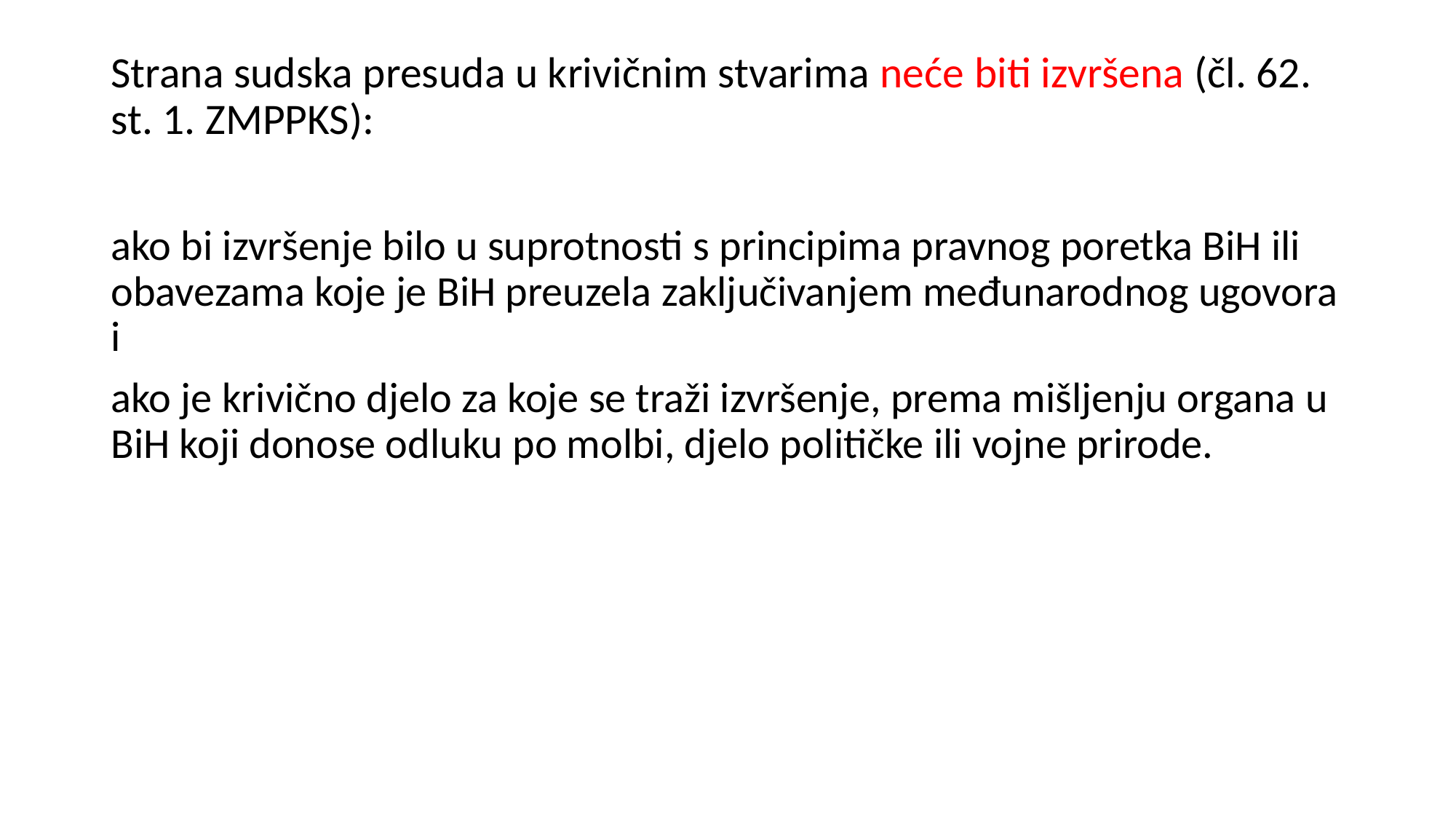

# Strana sudska presuda u krivičnim stvarima neće biti izvršena (čl. 62. st. 1. ZMPPKS):
ako bi izvršenje bilo u suprotnosti s principima pravnog poretka BiH ili obavezama koje je BiH preuzela zaključivanjem međunarodnog ugovora i
ako je krivično djelo za koje se traži izvršenje, prema mišljenju organa u BiH koji donose odluku po molbi, djelo političke ili vojne prirode.